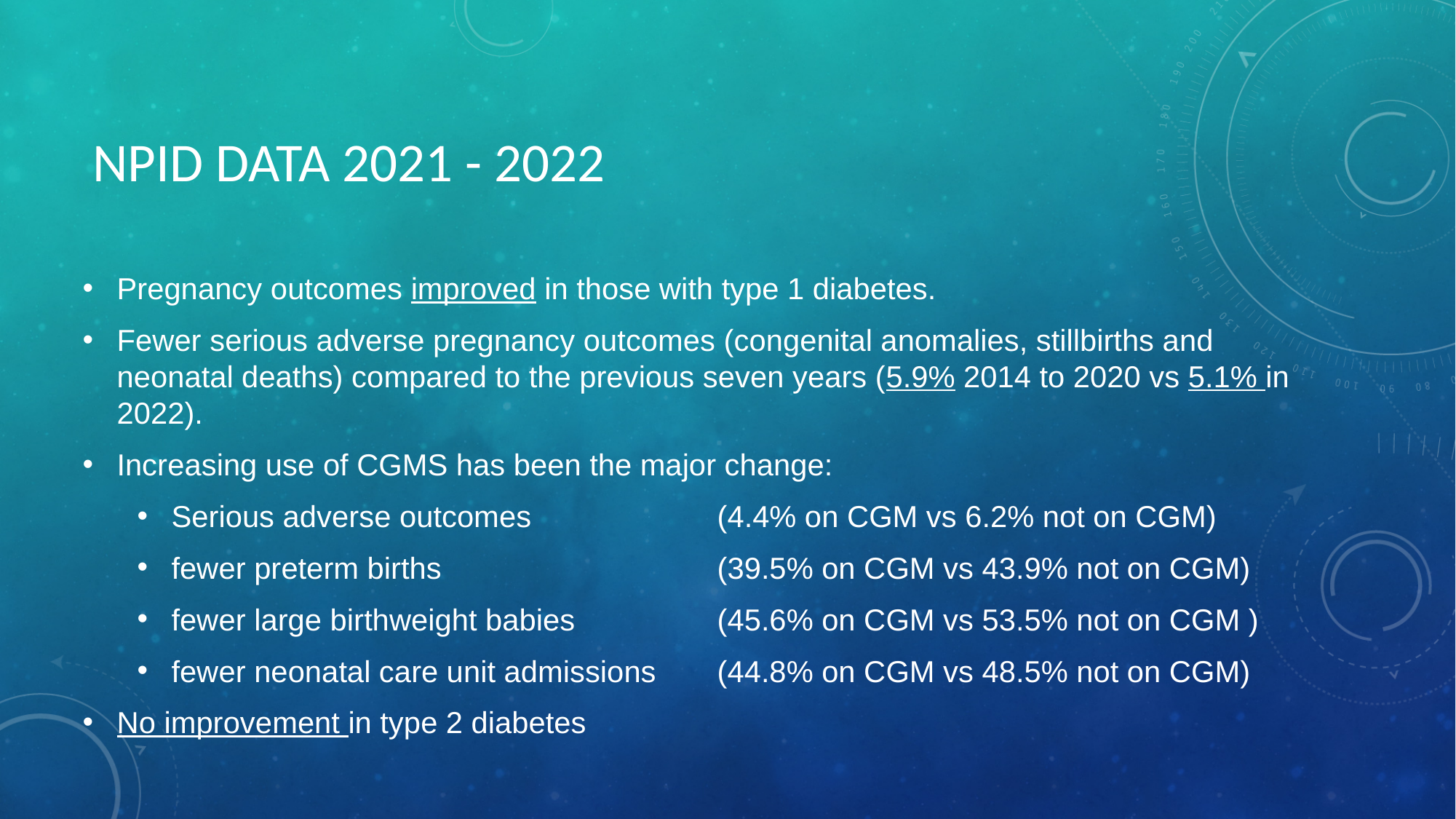

# NPID data 2021 - 2022
Pregnancy outcomes improved in those with type 1 diabetes.
Fewer serious adverse pregnancy outcomes (congenital anomalies, stillbirths and neonatal deaths) compared to the previous seven years (5.9% 2014 to 2020 vs 5.1% in 2022).
Increasing use of CGMS has been the major change:
Serious adverse outcomes 		(4.4% on CGM vs 6.2% not on CGM)
fewer preterm births 			(39.5% on CGM vs 43.9% not on CGM)
fewer large birthweight babies 		(45.6% on CGM vs 53.5% not on CGM )
fewer neonatal care unit admissions 	(44.8% on CGM vs 48.5% not on CGM)
No improvement in type 2 diabetes